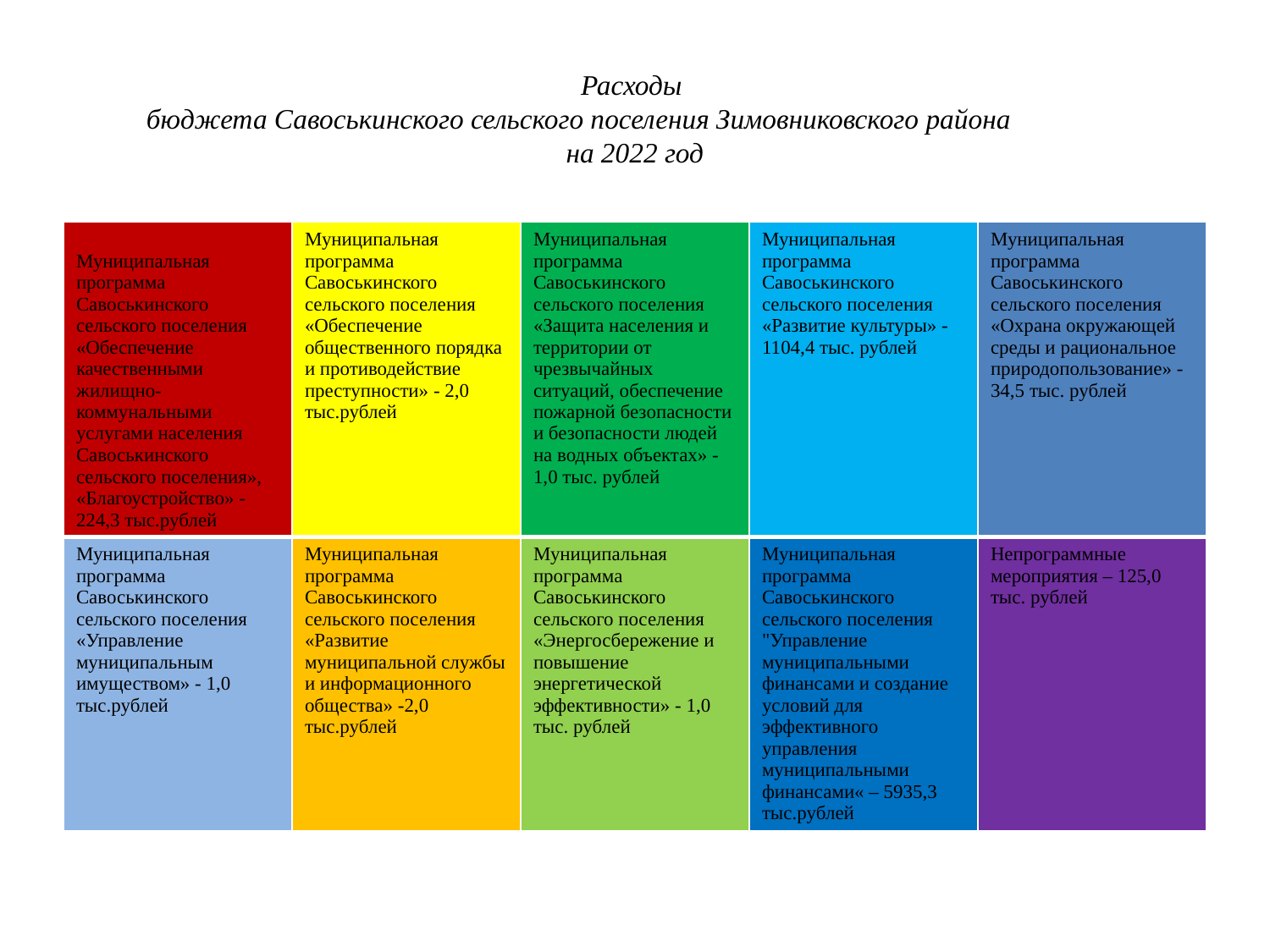

# Расходы бюджета Савоськинского сельского поселения Зимовниковского района на 2022 год
| Муниципальная программа Савоськинского сельского поселения «Обеспечение качественными жилищно-коммунальными услугами населения Савоськинского сельского поселения», «Благоустройство» -224,3 тыс.рублей | Муниципальная программа Савоськинского сельского поселения «Обеспечение общественного порядка и противодействие преступности» - 2,0 тыс.рублей | Муниципальная программа Савоськинского сельского поселения «Защита населения и территории от чрезвычайных ситуаций, обеспечение пожарной безопасности и безопасности людей на водных объектах» - 1,0 тыс. рублей | Муниципальная программа Савоськинского сельского поселения «Развитие культуры» - 1104,4 тыс. рублей | Муниципальная программа Савоськинского сельского поселения «Охрана окружающей среды и рациональное природопользование» - 34,5 тыс. рублей |
| --- | --- | --- | --- | --- |
| Муниципальная программа Савоськинского сельского поселения «Управление муниципальным имуществом» - 1,0 тыс.рублей | Муниципальная программа Савоськинского сельского поселения «Развитие муниципальной службы и информационного общества» -2,0 тыс.рублей | Муниципальная программа Савоськинского сельского поселения «Энергосбережение и повышение энергетической эффективности» - 1,0 тыс. рублей | Муниципальная программа Савоськинского сельского поселения "Управление муниципальными финансами и создание условий для эффективного управления муниципальными финансами« – 5935,3 тыс.рублей | Непрограммные мероприятия – 125,0 тыс. рублей |